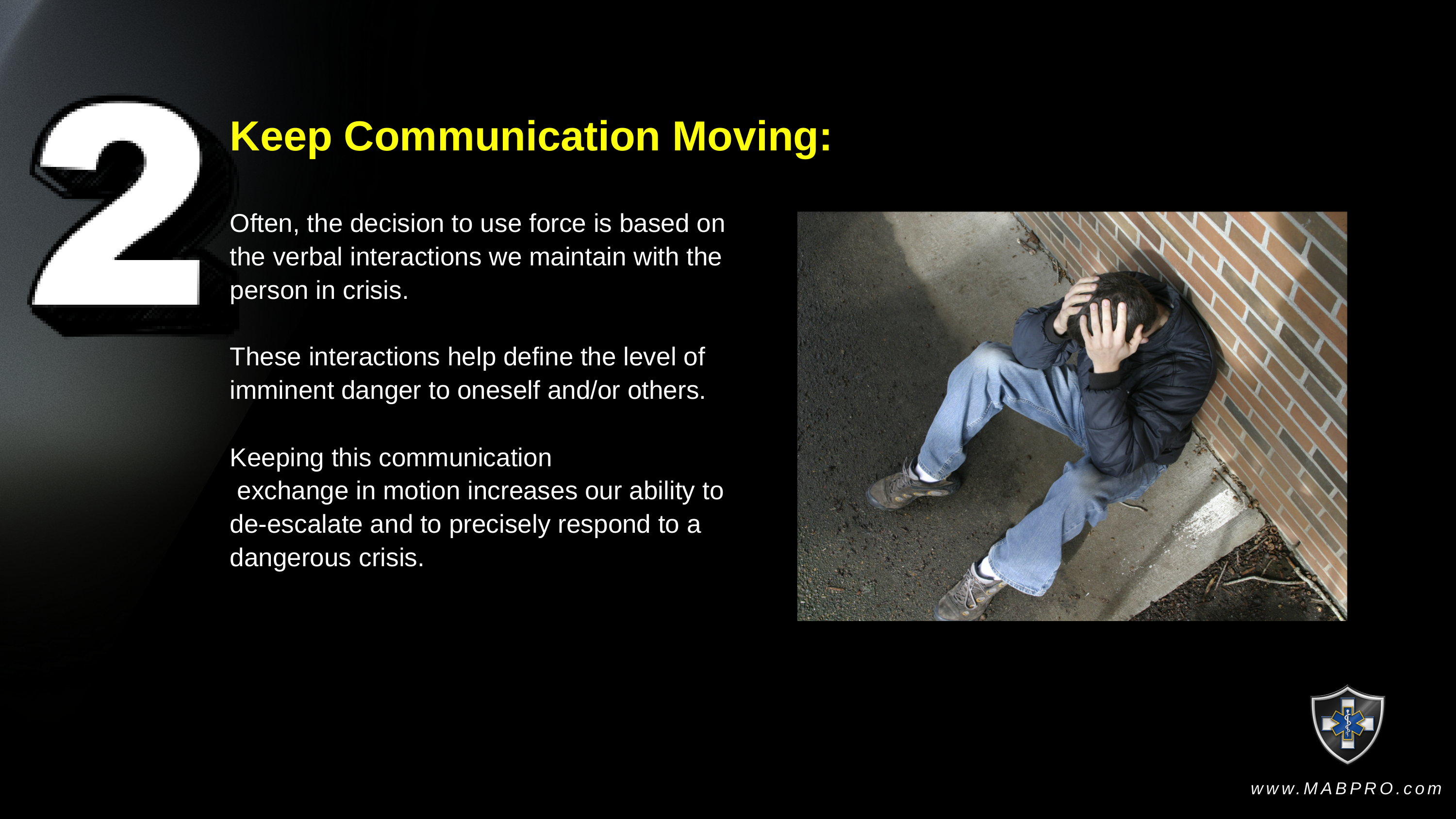

Keep Communication Moving:
Often, the decision to use force is based on the verbal interactions we maintain with the person in crisis.

These interactions help define the level of imminent danger to oneself and/or others.

Keeping this communication
 exchange in motion increases our ability to de-escalate and to precisely respond to a dangerous crisis.

www.MABPRO.com